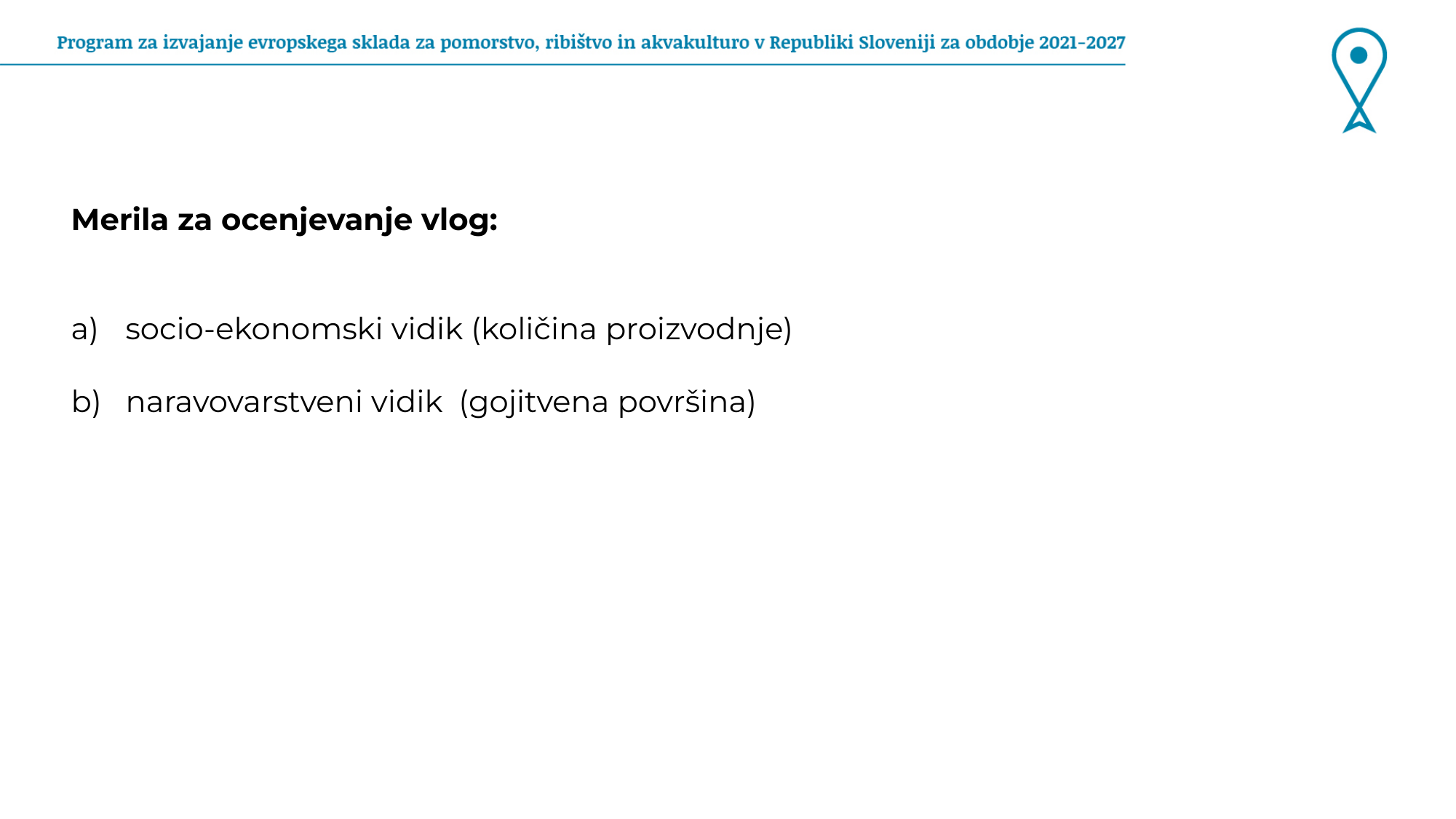

Merila za ocenjevanje vlog:

socio-ekonomski vidik (količina proizvodnje)

naravovarstveni vidik  (gojitvena površina)